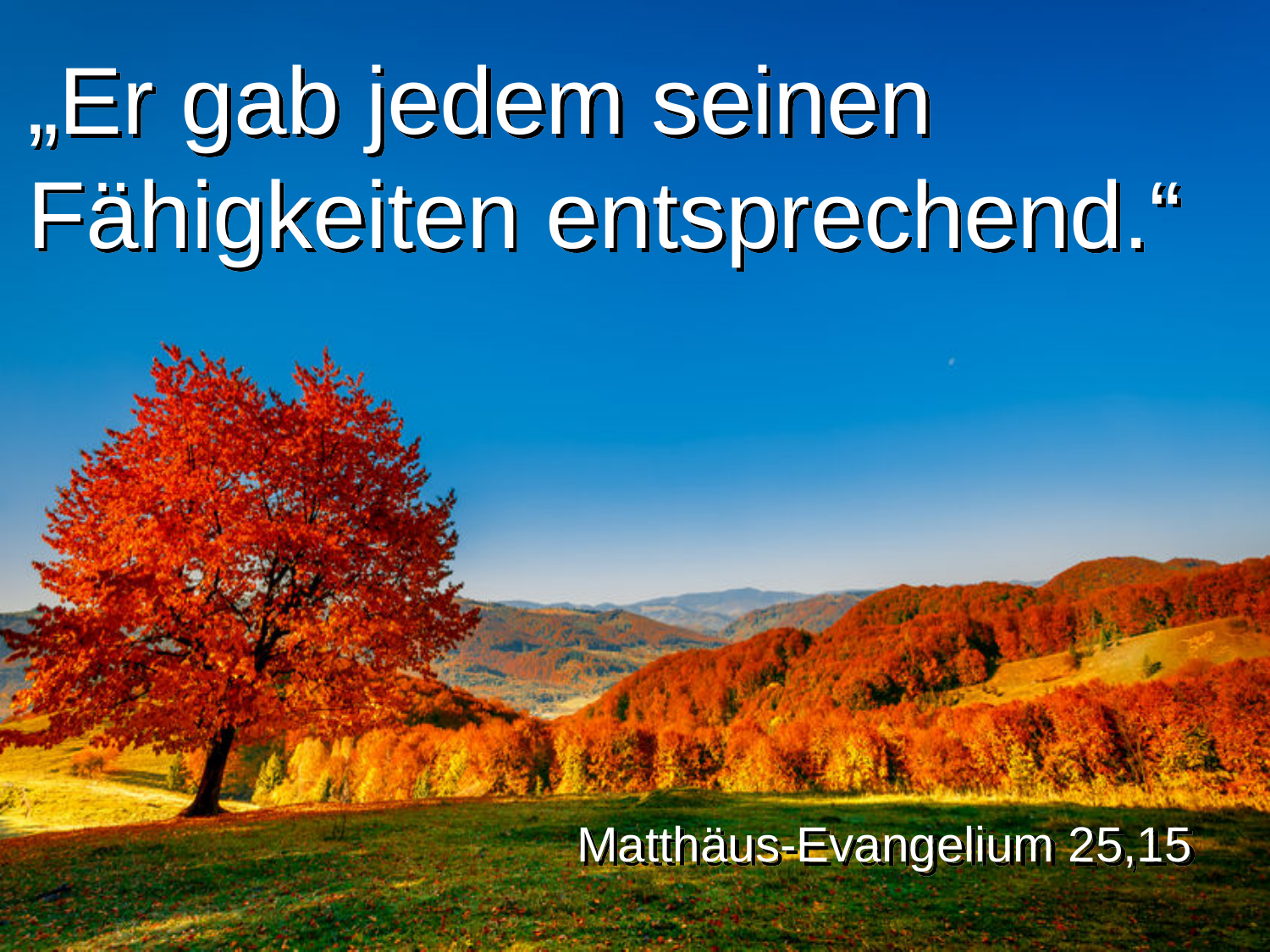

„Er gab jedem seinen Fähigkeiten entsprechend.“
Matthäus-Evangelium 25,15